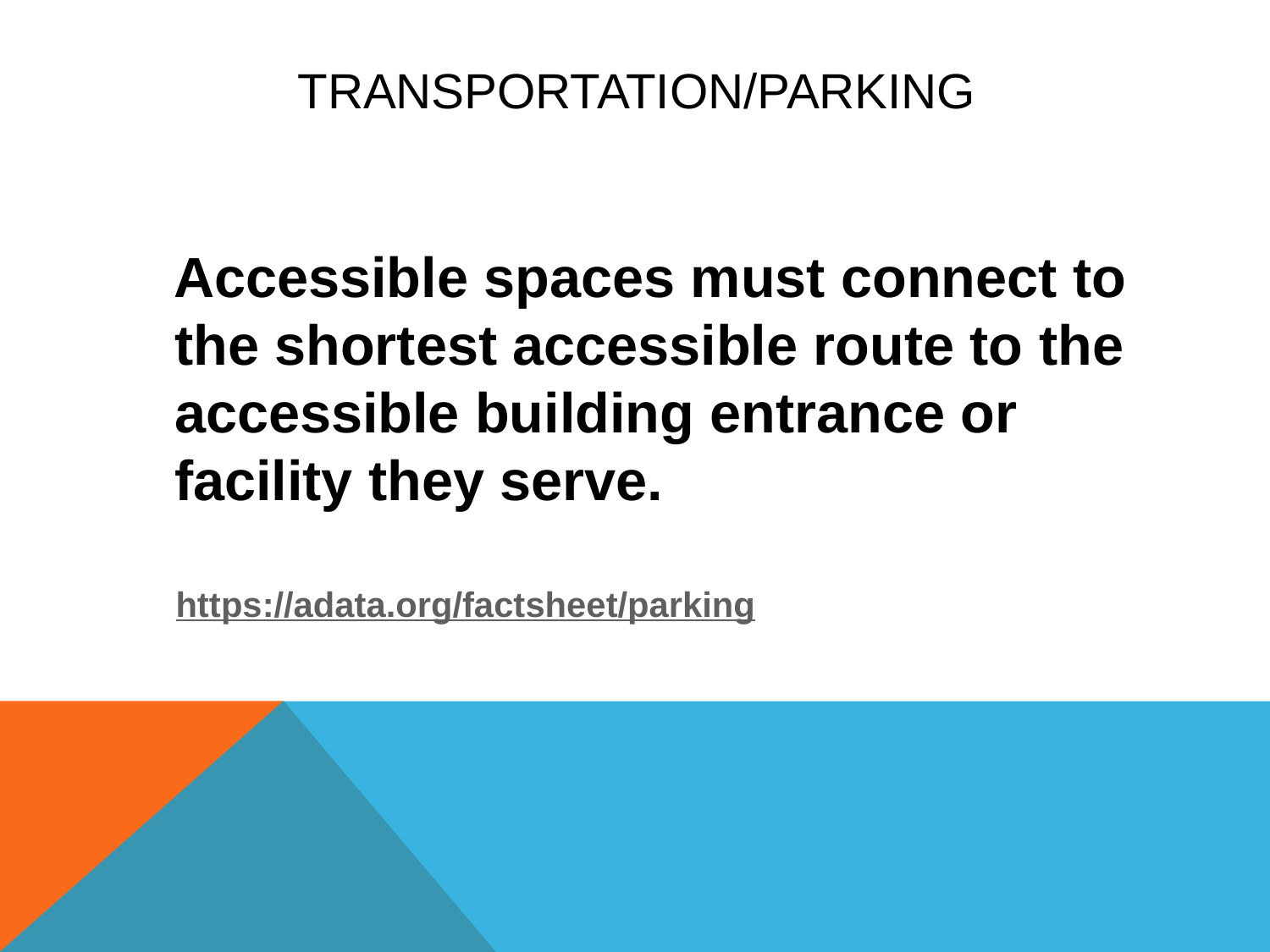

# Transportation/Parking

   Accessible spaces must connect to the shortest accessible route to the accessible building entrance or facility they serve.

     https://adata.org/factsheet/parking